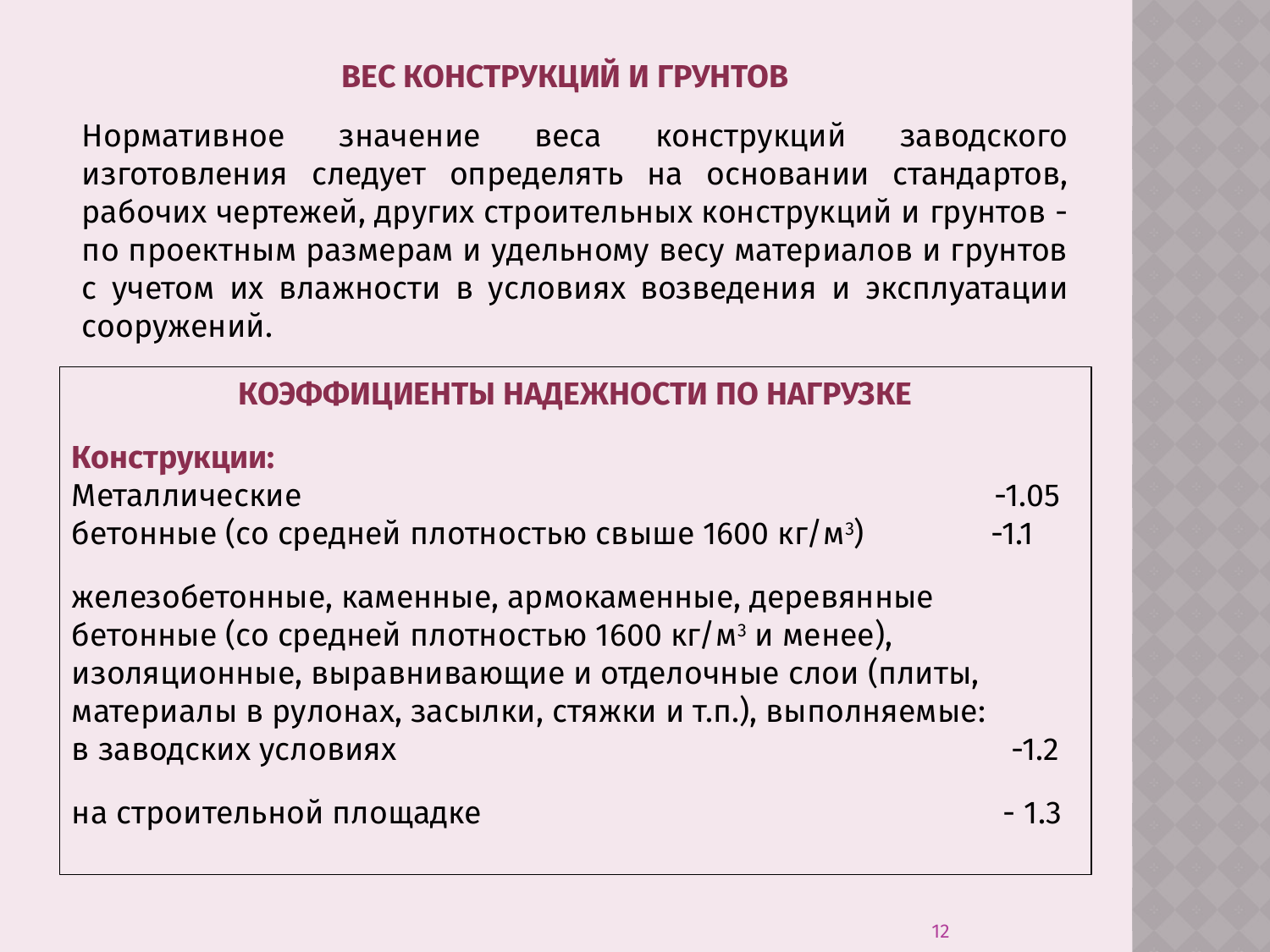

ВЕС КОНСТРУКЦИЙ И ГРУНТОВ
Нормативное значение веса конструкций заводского изготовления следует определять на основании стандартов, рабочих чертежей, других строительных конструкций и грунтов - по проектным размерам и удельному весу материалов и грунтов с учетом их влажности в условиях возведения и эксплуатации сооружений.
КОЭФФИЦИЕНТЫ НАДЕЖНОСТИ ПО НАГРУЗКЕ

Конструкции:
Металлические 						    -1.05
бетонные (со средней плотностью свыше 1600 кг/м3)               -1.1

железобетонные, каменные, армокаменные, деревянные
бетонные (со средней плотностью 1600 кг/м3 и менее), изоляционные, выравнивающие и отделочные слои (плиты, материалы в рулонах, засылки, стяжки и т.п.), выполняемые:
в заводских условиях					      -1.2

на строительной площадке				     - 1.3

12